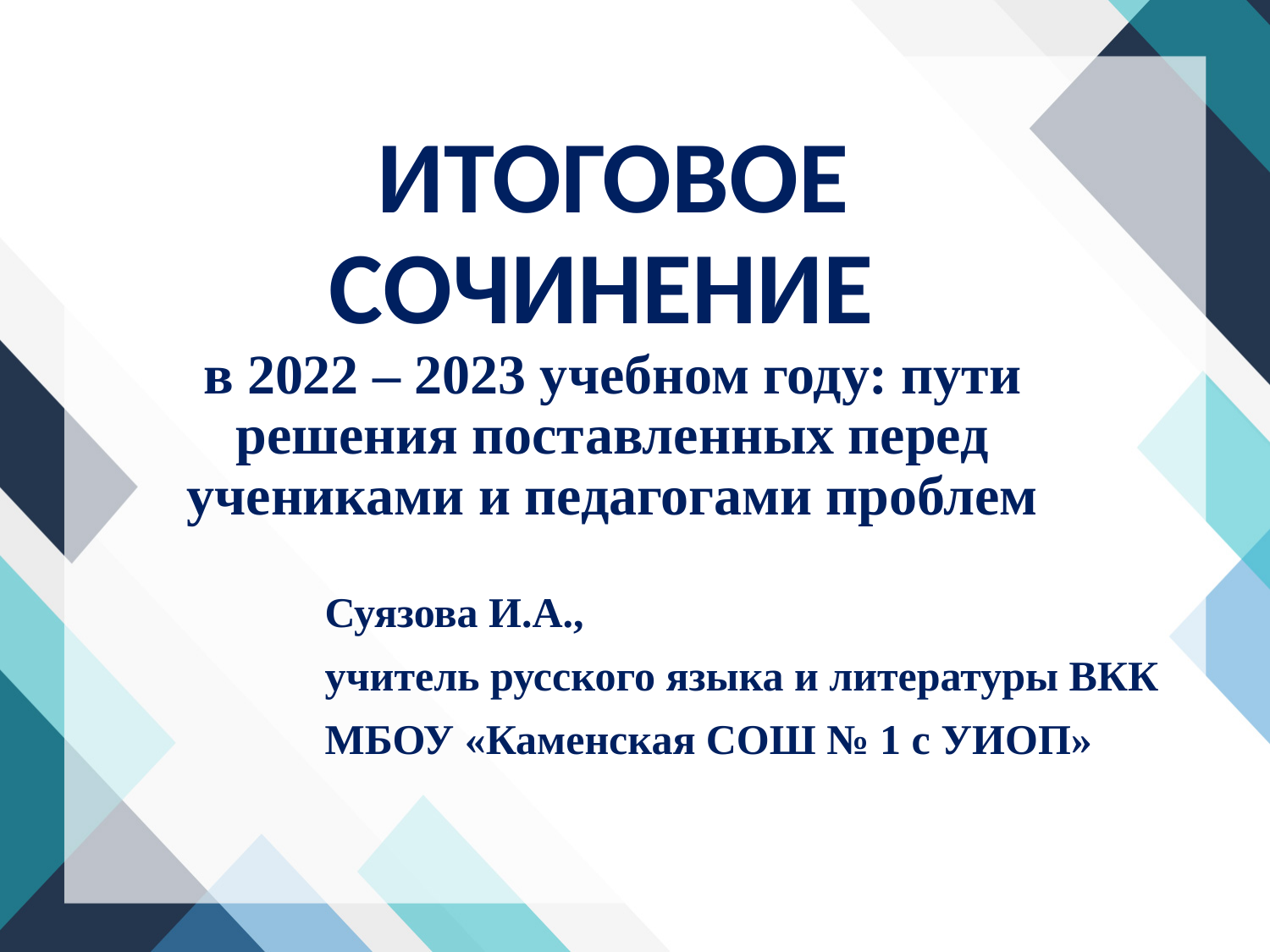

# ИТОГОВОЕ СОЧИНЕНИЕ в 2022 – 2023 учебном году: пути решения поставленных перед учениками и педагогами проблем
Суязова И.А.,
учитель русского языка и литературы ВКК
МБОУ «Каменская СОШ № 1 с УИОП»